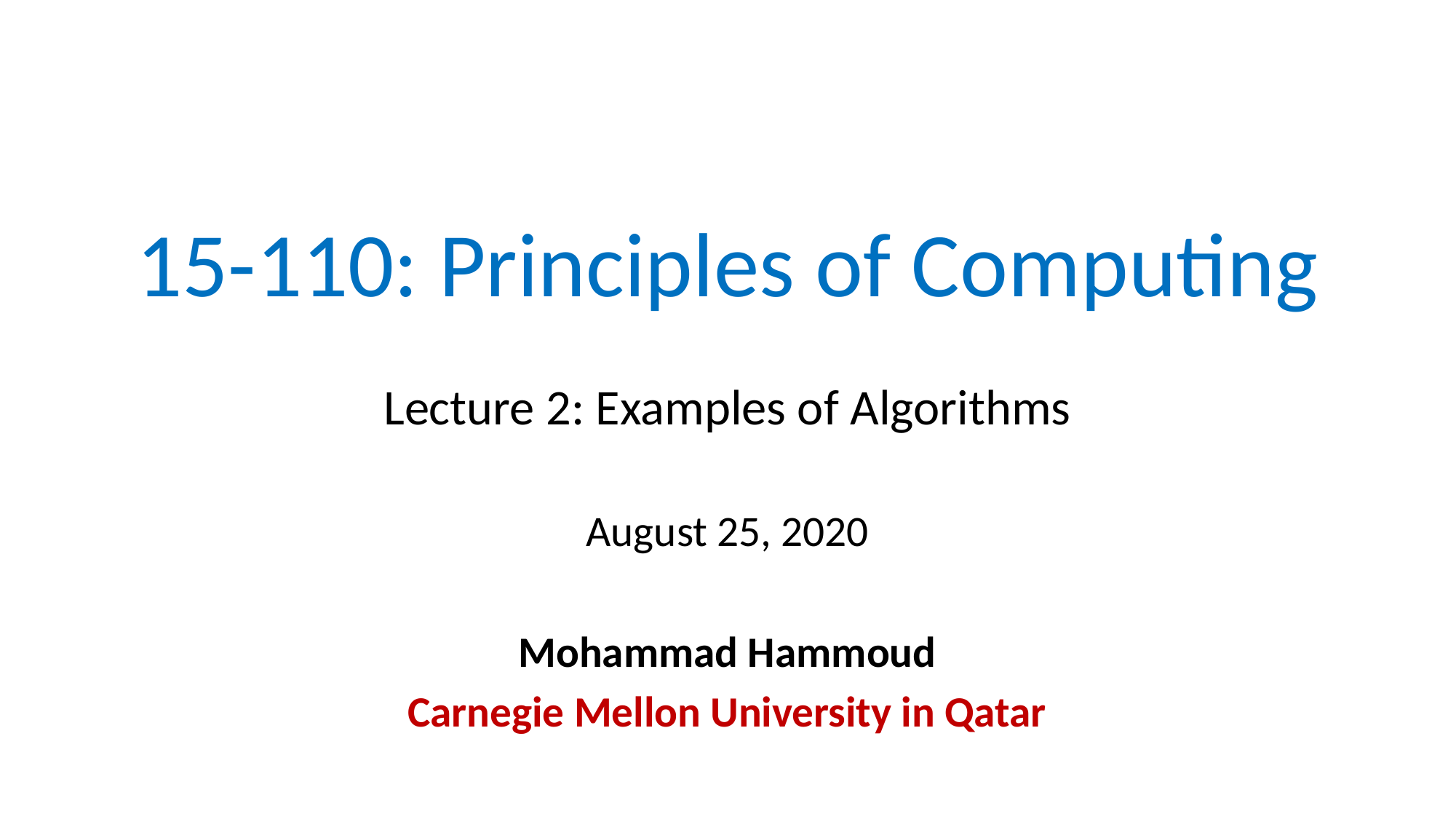

# 15-110: Principles of Computing
Lecture 2: Examples of Algorithms

August 25, 2020

Mohammad Hammoud
Carnegie Mellon University in Qatar